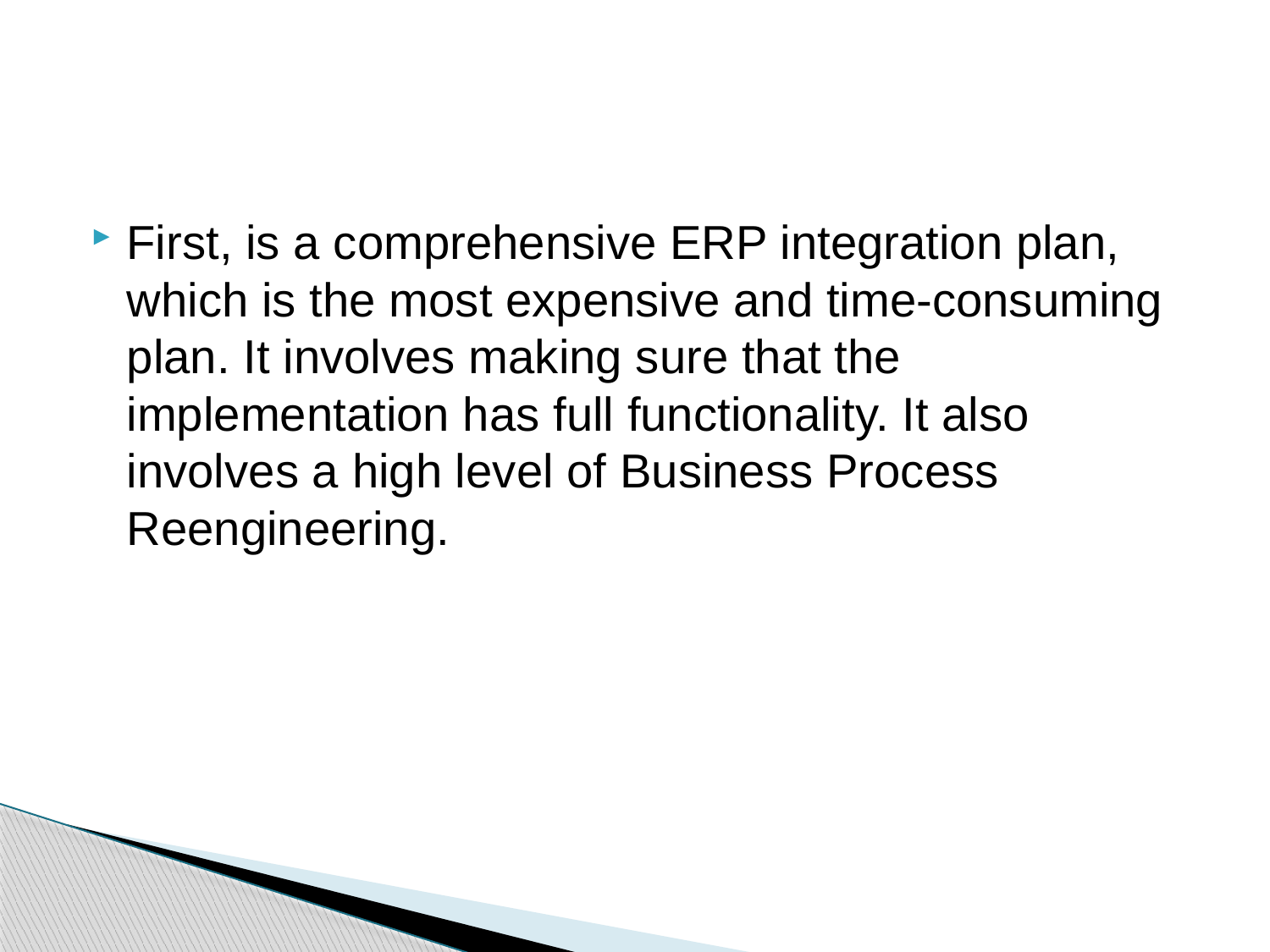

#
First, is a comprehensive ERP integration plan, which is the most expensive and time-consuming plan. It involves making sure that the implementation has full functionality. It also involves a high level of Business Process Reengineering.